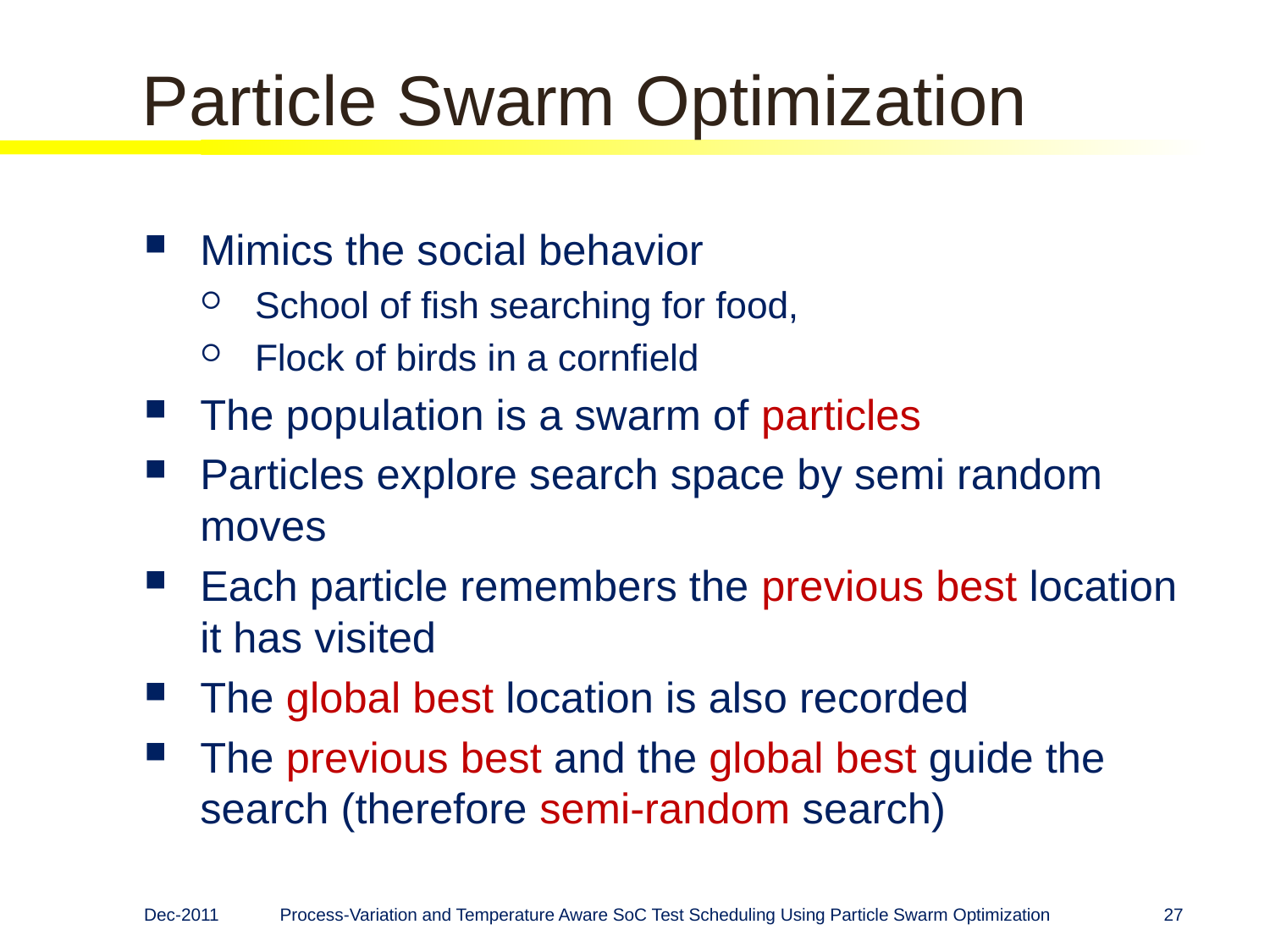

# Particle Swarm Optimization
Mimics the social behavior
School of fish searching for food,
Flock of birds in a cornfield
The population is a swarm of particles
Particles explore search space by semi random moves
Each particle remembers the previous best location it has visited
The global best location is also recorded
The previous best and the global best guide the search (therefore semi-random search)
Dec-2011
Process-Variation and Temperature Aware SoC Test Scheduling Using Particle Swarm Optimization
27